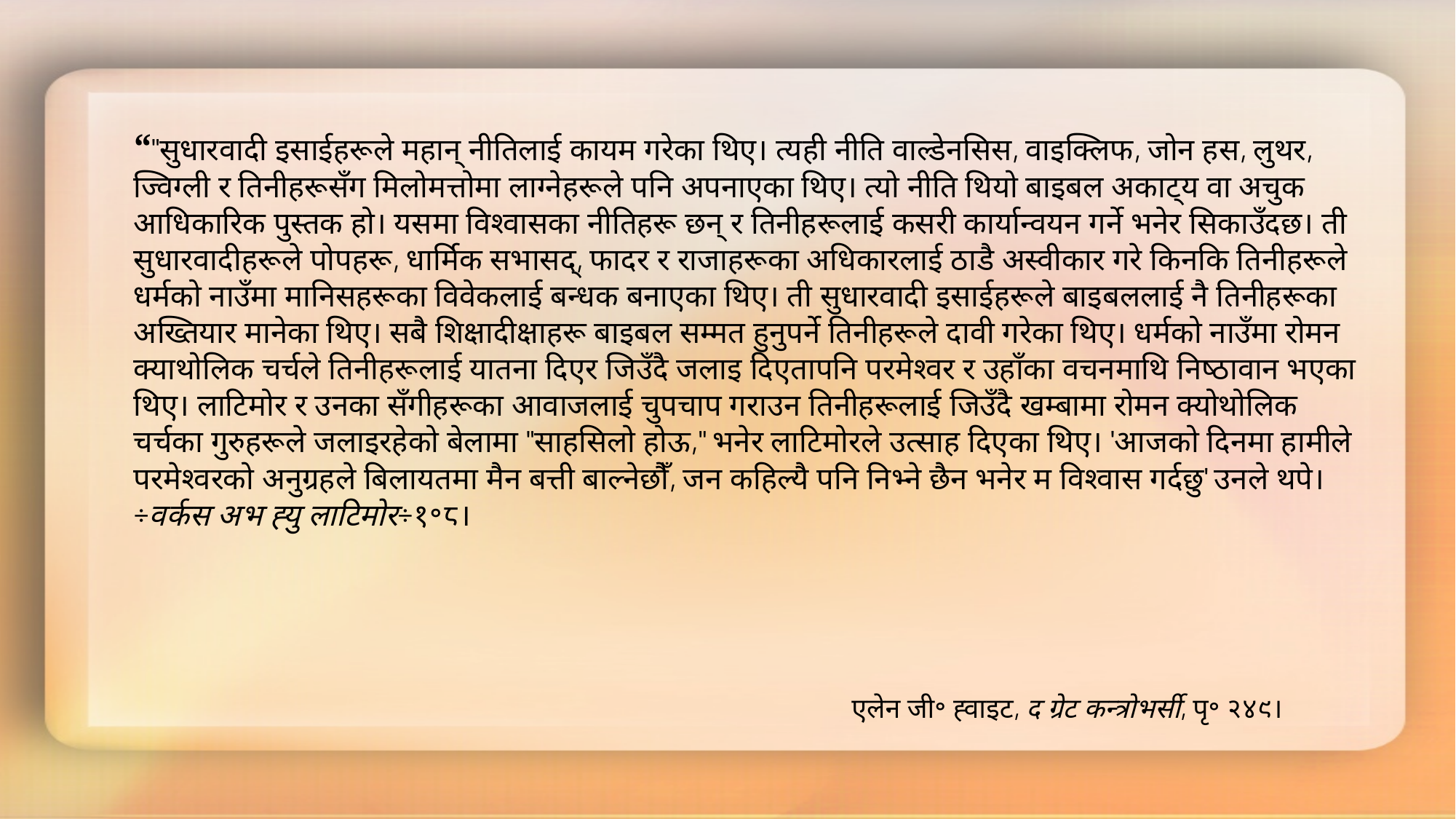

“"सुधारवादी इसाईहरूले महान् नीतिलाई कायम गरेका थिए। त्यही नीति वाल्डेनसिस, वाइक्लिफ, जोन हस, लुथर, ज्विग्ली र तिनीहरूसँग मिलोमत्तोमा लाग्नेहरूले पनि अपनाएका थिए। त्यो नीति थियो बाइबल अकाट्य वा अचुक आधिकारिक पुस्तक हो। यसमा विश्‍वासका नीतिहरू छन् र तिनीहरूलाई कसरी कार्यान्वयन गर्ने भनेर सिकाउँदछ। ती सुधारवादीहरूले पोपहरू, धार्मिक सभासद्, फादर र राजाहरूका अधिकारलाई ठाडै अस्वीकार गरे किनकि तिनीहरूले धर्मको नाउँमा मानिसहरूका विवेकलाई बन्धक बनाएका थिए। ती सुधारवादी इसाईहरूले बाइबललाई नै तिनीहरूका अख्‍तियार मानेका थिए। सबै शिक्षादीक्षाहरू बाइबल सम्मत हुनुपर्ने तिनीहरूले दावी गरेका थिए। धर्मको नाउँमा रोमन क्याथोलिक चर्चले तिनीहरूलाई यातना दिएर जिउँदै जलाइ दिएतापनि परमेश्वर र उहाँका वचनमाथि निष्ठावान भएका थिए। लाटिमोर र उनका सँगीहरूका आवाजलाई चुपचाप गराउन तिनीहरूलाई जिउँदै खम्बामा रोमन क्योथोलिक चर्चका गुरुहरूले जलाइरहेको बेलामा "साहसिलो होऊ," भनेर लाटिमोरले उत्साह दिएका थिए। 'आजको दिनमा हामीले परमेश्वरको अनुग्रहले बिलायतमा मैन बत्ती बाल्नेछौँ, जन कहिल्यै पनि निभ्ने छैन भनेर म विश्‍वास गर्दछु' उनले थपे।÷वर्कस अभ ह्यु लाटिमोर÷१॰८।

एलेन जी॰ ह्वाइट, द ग्रेट कन्त्रोभर्सी, पृ॰ २४९।